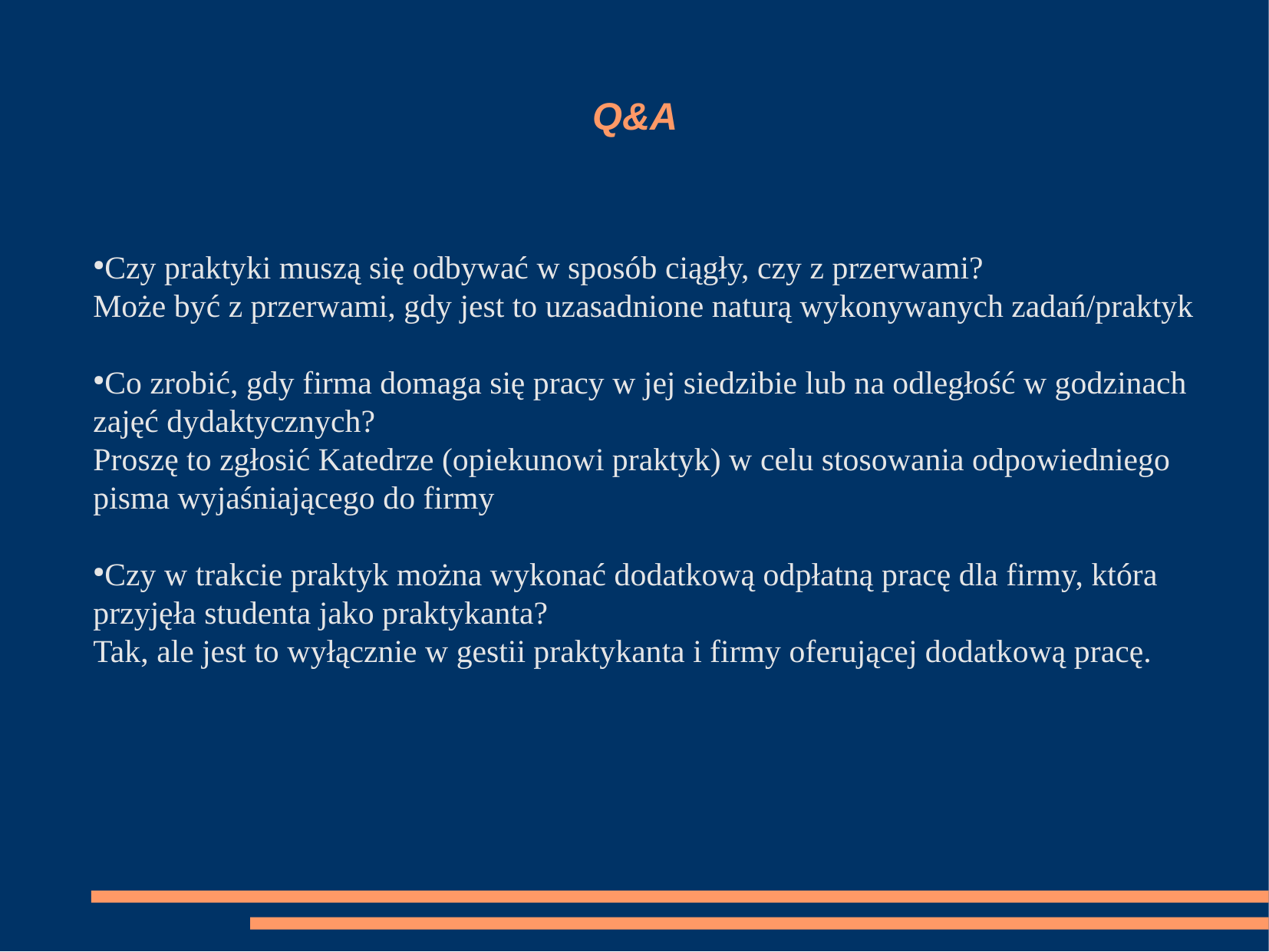

Q&A
Czy praktyki muszą się odbywać w sposób ciągły, czy z przerwami?
Może być z przerwami, gdy jest to uzasadnione naturą wykonywanych zadań/praktyk

Co zrobić, gdy firma domaga się pracy w jej siedzibie lub na odległość w godzinach zajęć dydaktycznych?
Proszę to zgłosić Katedrze (opiekunowi praktyk) w celu stosowania odpowiedniego pisma wyjaśniającego do firmy

Czy w trakcie praktyk można wykonać dodatkową odpłatną pracę dla firmy, która przyjęła studenta jako praktykanta?
Tak, ale jest to wyłącznie w gestii praktykanta i firmy oferującej dodatkową pracę.